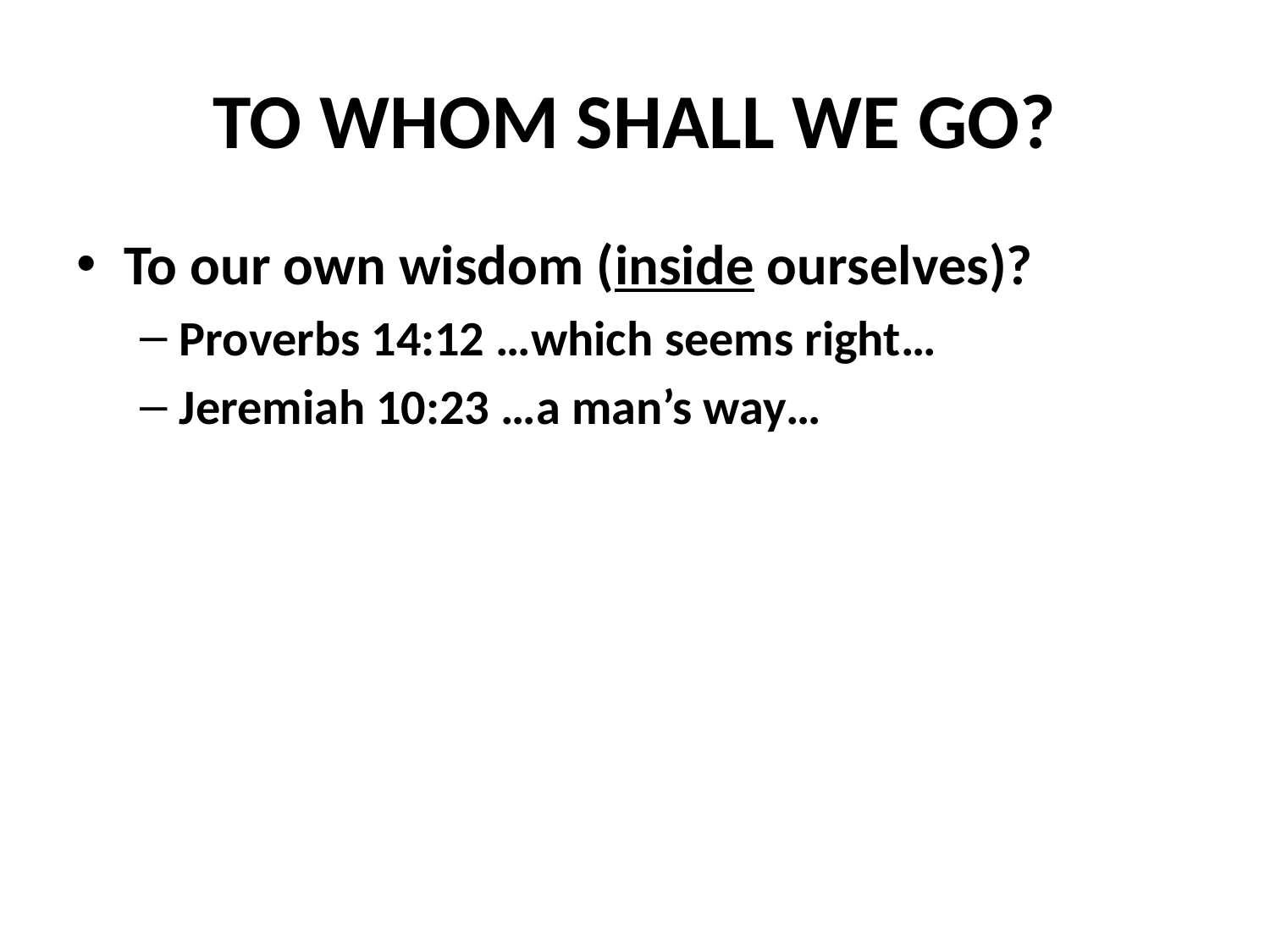

# TO WHOM SHALL WE GO?
To our own wisdom (inside ourselves)?
Proverbs 14:12 …which seems right…
Jeremiah 10:23 …a man’s way…